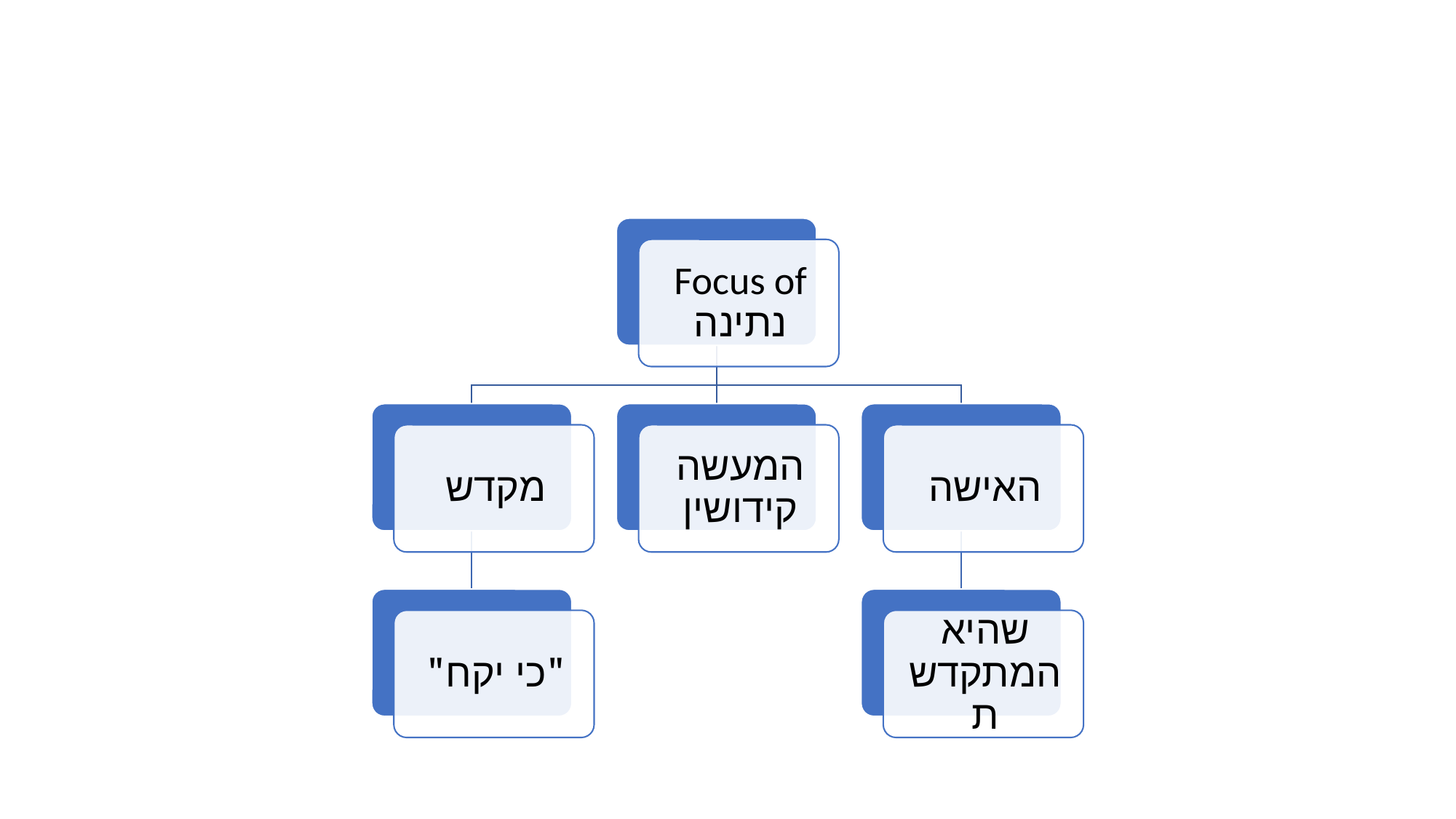

#
Focus of נתינה
מקדש
"כי יקח"
המעשה קידושין
האישה
שהיא המתקדשת